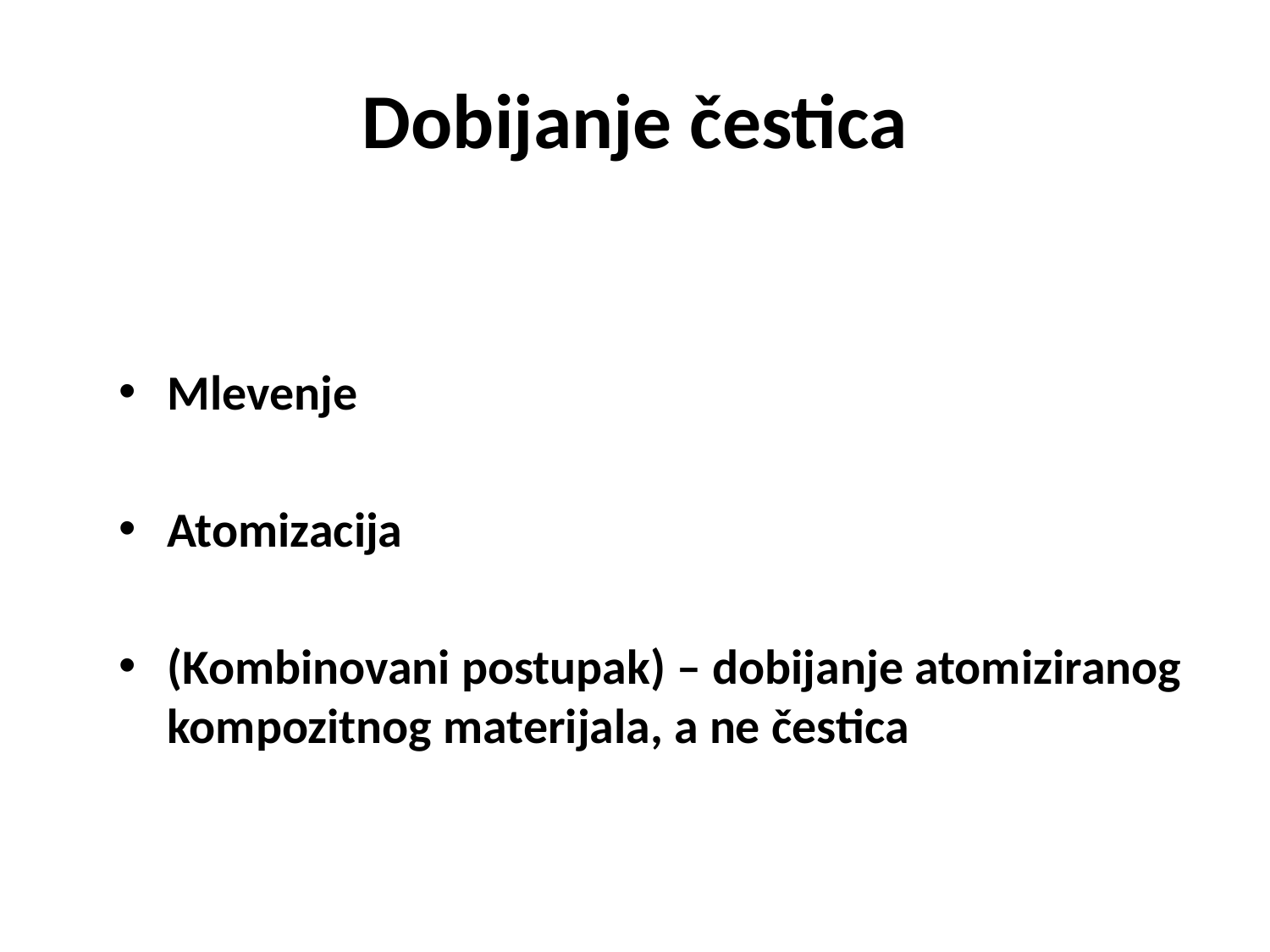

# Dobijanje čestica

Mlevenje

Atomizacija

(Kombinovani postupak) – dobijanje atomiziranog kompozitnog materijala, a ne čestica